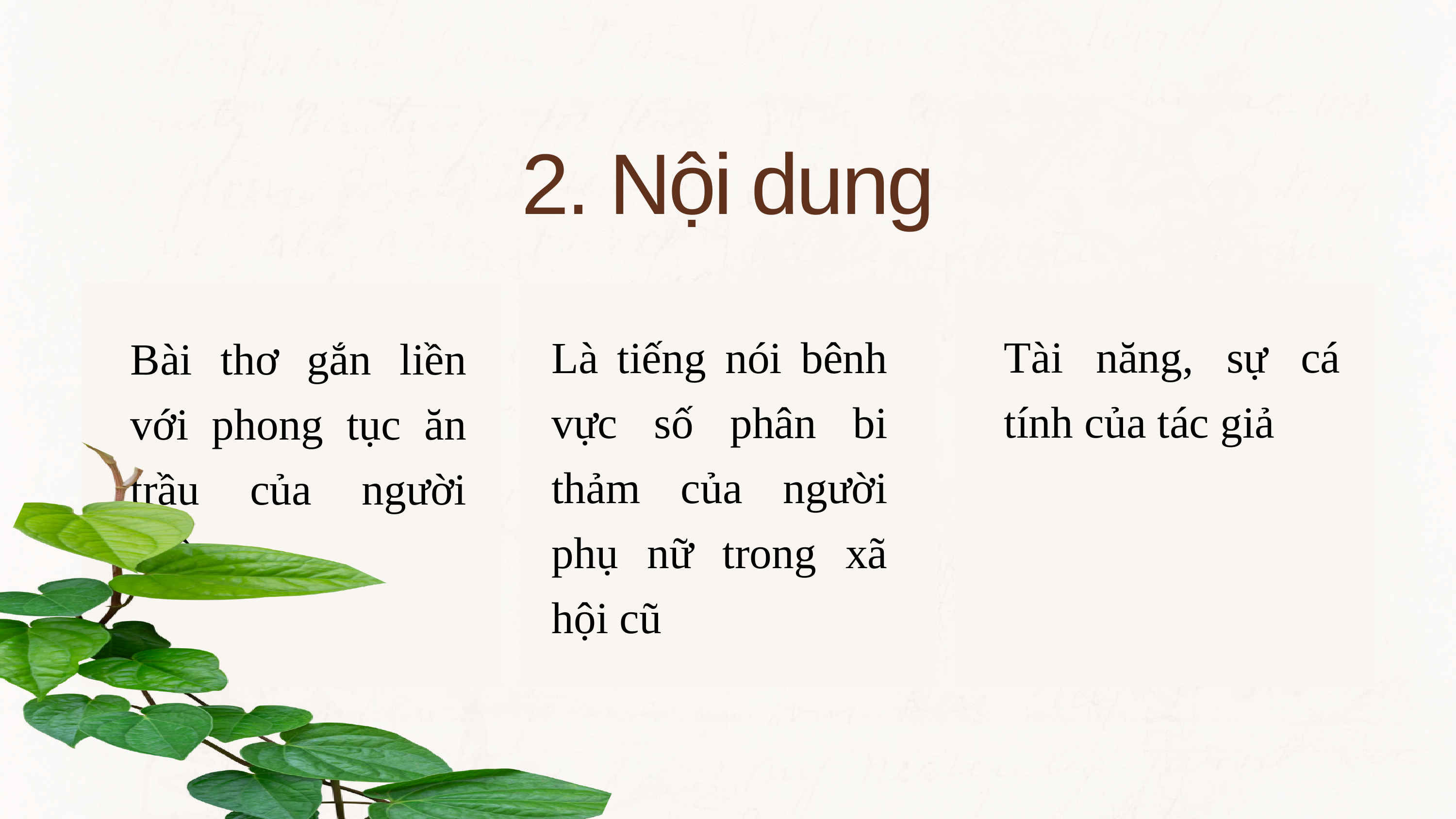

2. Nội dung

Tài năng, sự cá tính của tác giả
Là tiếng nói bênh vực số phân bi thảm của người phụ nữ trong xã hội cũ
Bài thơ gắn liền với phong tục ăn trầu của người Việt